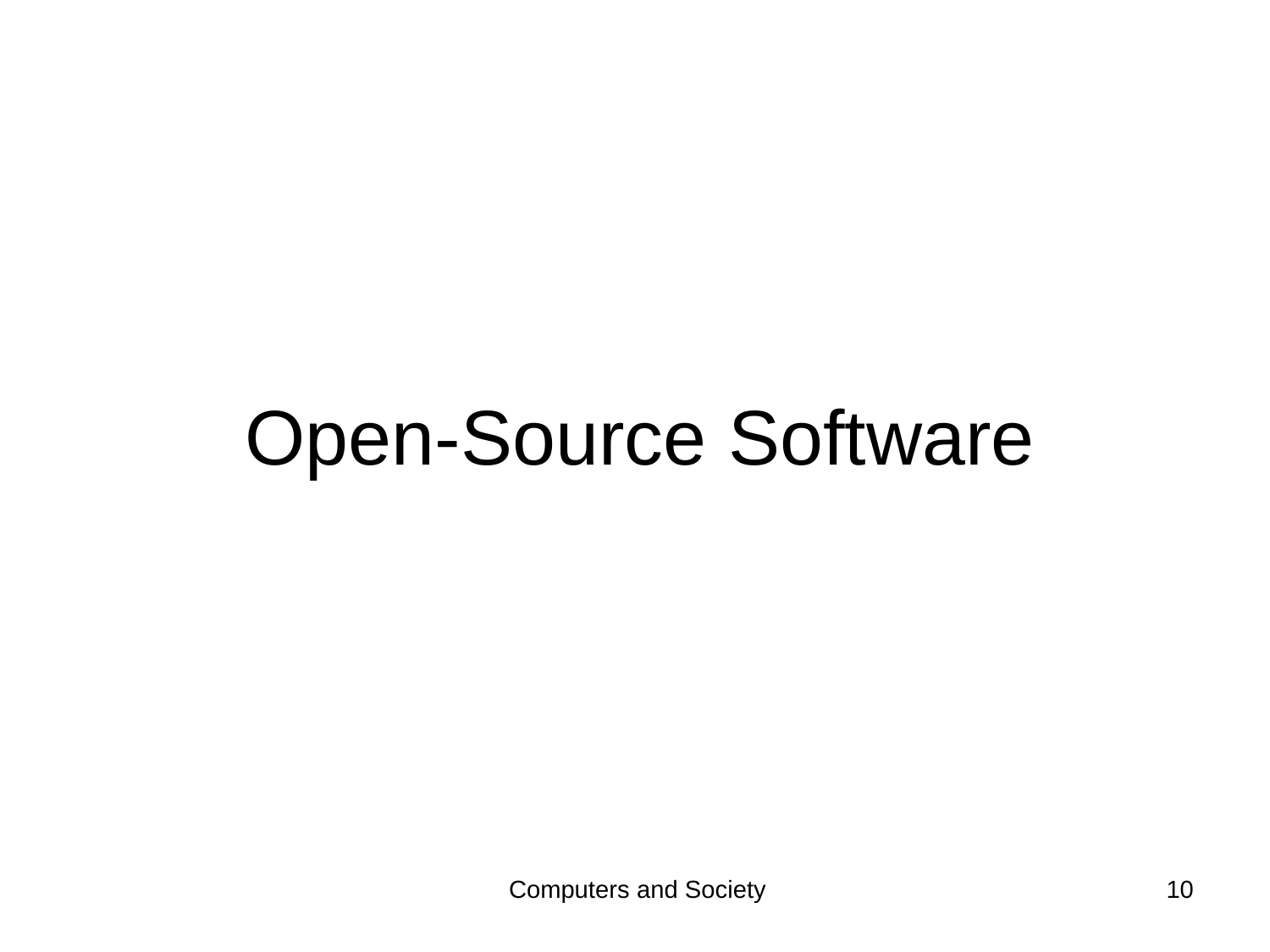

# Open-Source Software
Computers and Society
10